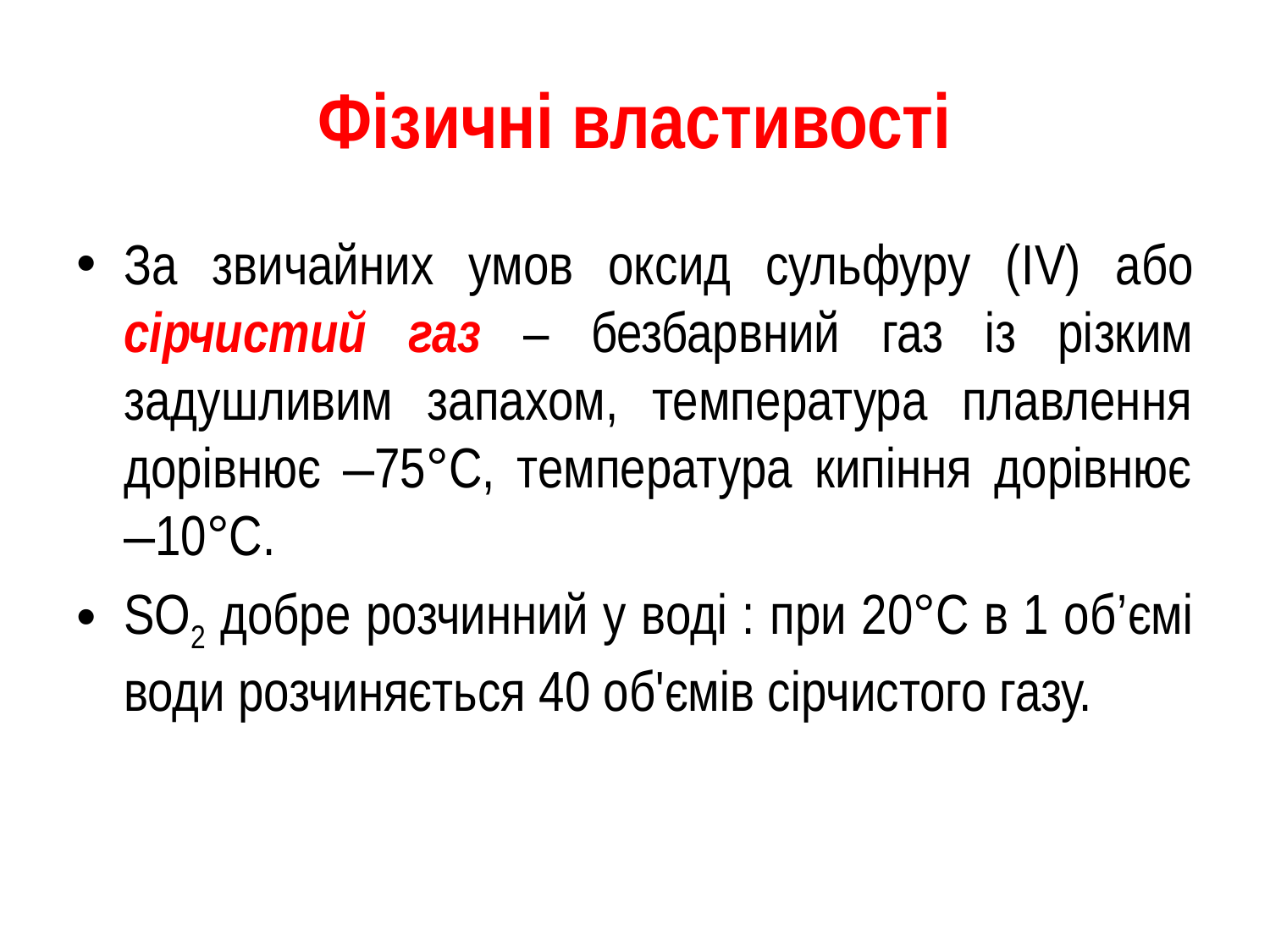

# Фізичні властивості
За звичайних умов оксид сульфуру (IV) або сірчистий газ – безбарвний газ із різким задушливим запахом, температура плавлення дорівнює ‒75°С, температура кипіння дорівнює ‒10°С.
SO2 добре розчинний у воді : при 20°С в 1 об’ємі води розчиняється 40 об'ємів сірчистого газу.